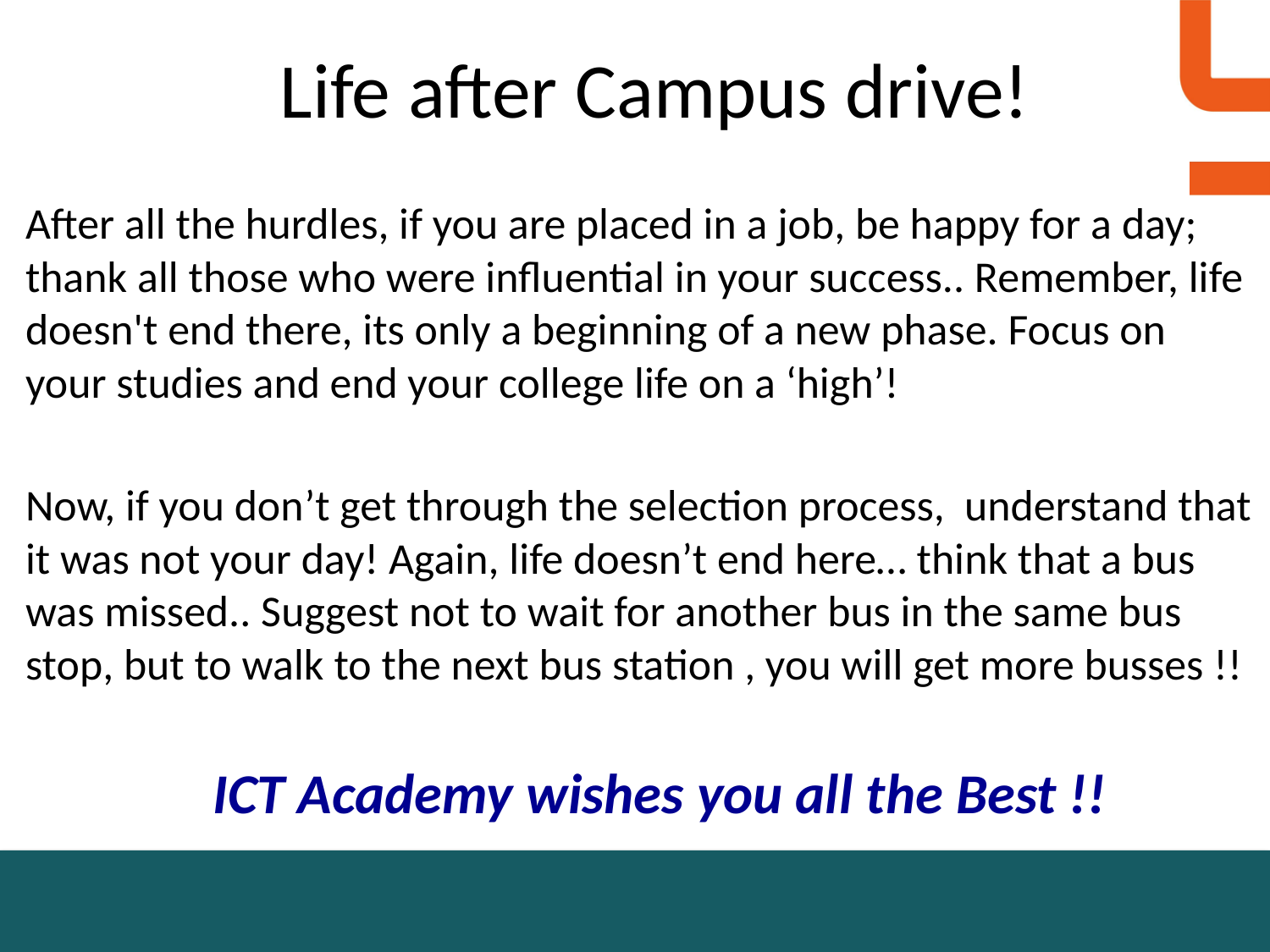

# Life after Campus drive!
After all the hurdles, if you are placed in a job, be happy for a day; thank all those who were influential in your success.. Remember, life doesn't end there, its only a beginning of a new phase. Focus on your studies and end your college life on a ‘high’!

Now, if you don’t get through the selection process,  understand that it was not your day! Again, life doesn’t end here… think that a bus was missed.. Suggest not to wait for another bus in the same bus stop, but to walk to the next bus station , you will get more busses !!
ICT Academy wishes you all the Best !!